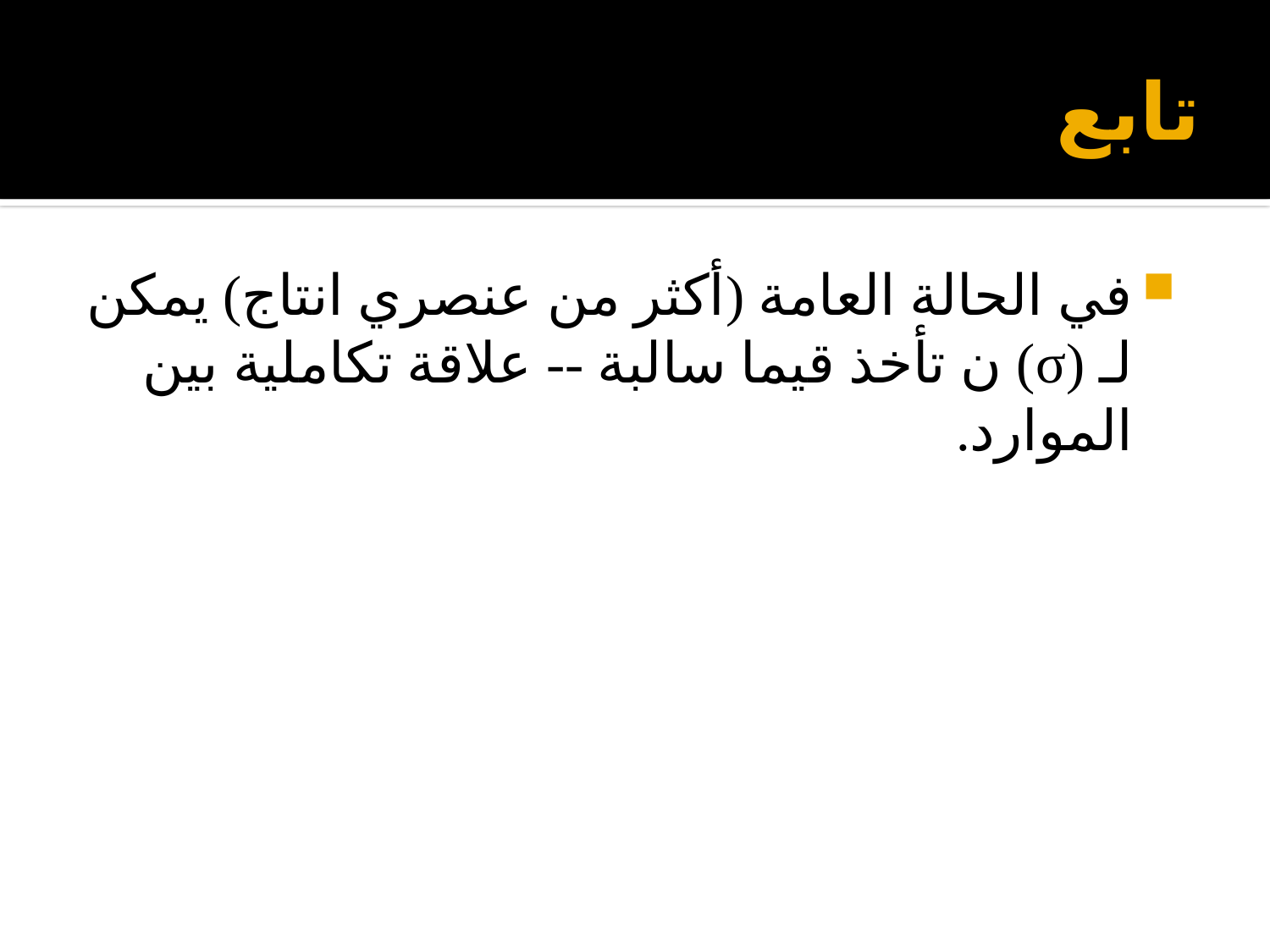

# تابع
في الحالة العامة (أكثر من عنصري انتاج) يمكن لـ (σ) ن تأخذ قيما سالبة -- علاقة تكاملية بين الموارد.